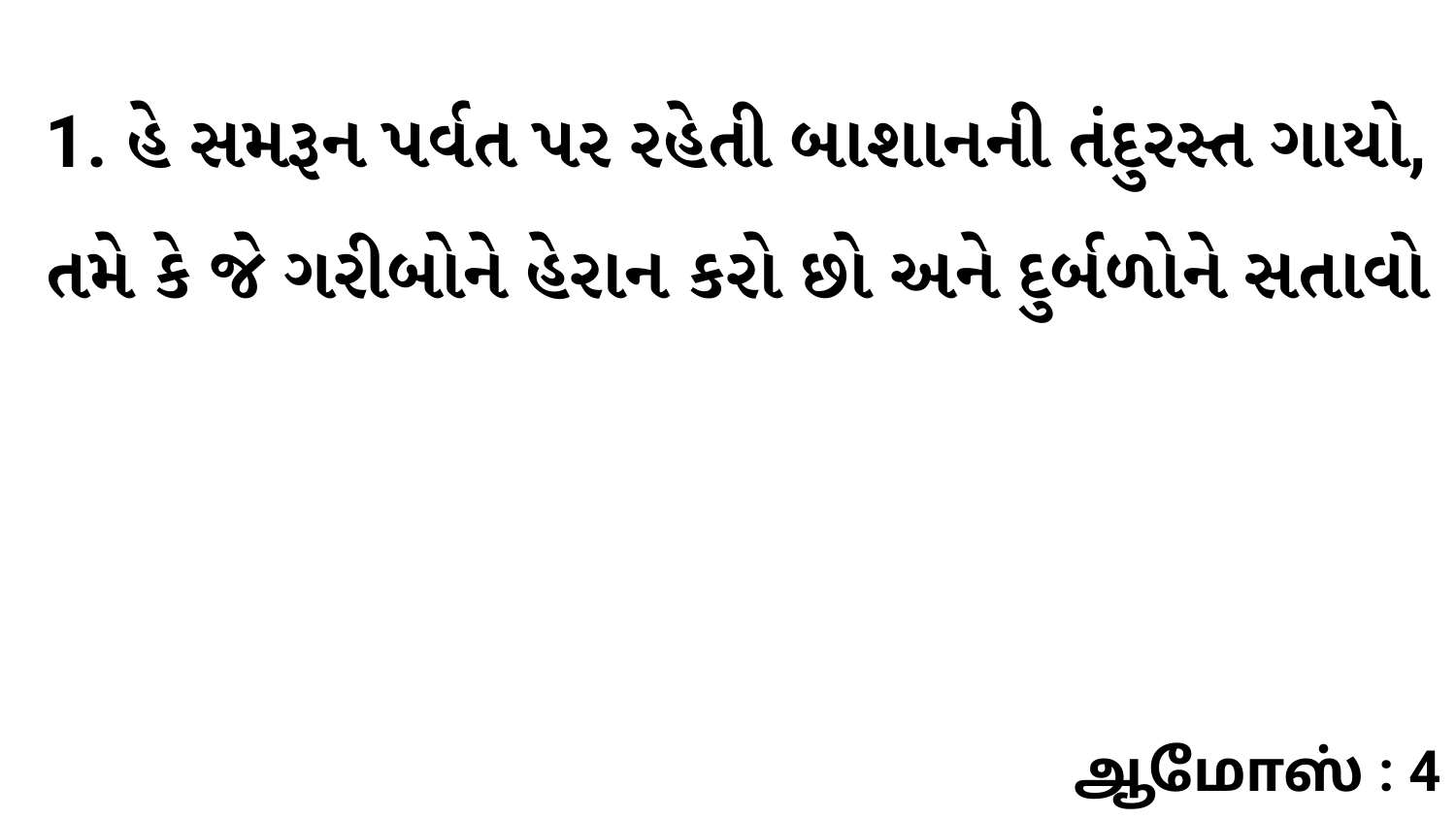

1. હે સમરૂન પર્વત પર રહેતી બાશાનની તંદુરસ્ત ગાયો, તમે કે જે ગરીબોને હેરાન કરો છો અને દુર્બળોને સતાવો
ஆமோஸ் : 4